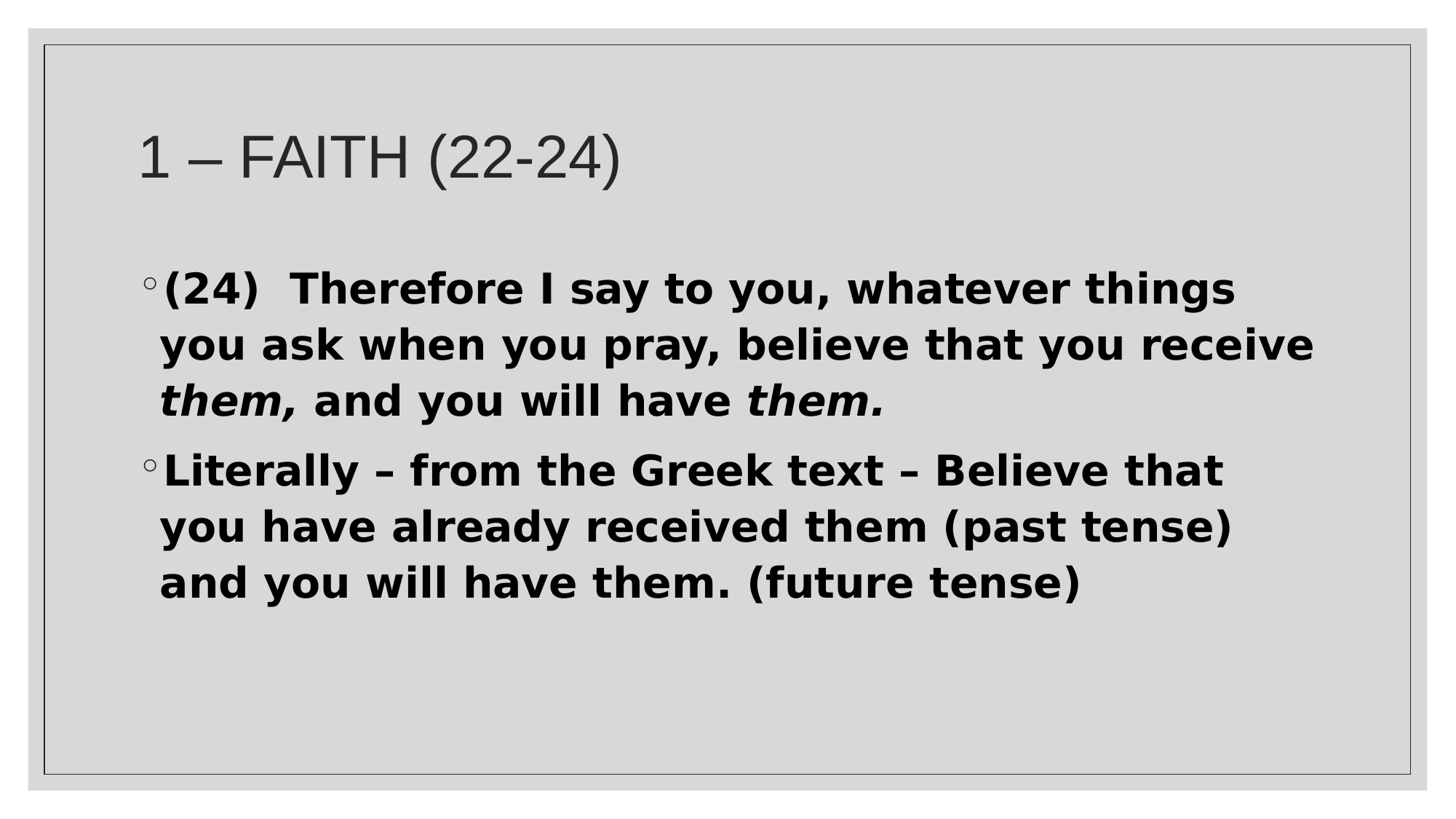

# 1 – FAITH (22-24)
(24)  Therefore I say to you, whatever things you ask when you pray, believe that you receive them, and you will have them.
Literally – from the Greek text – Believe that you have already received them (past tense) and you will have them. (future tense)